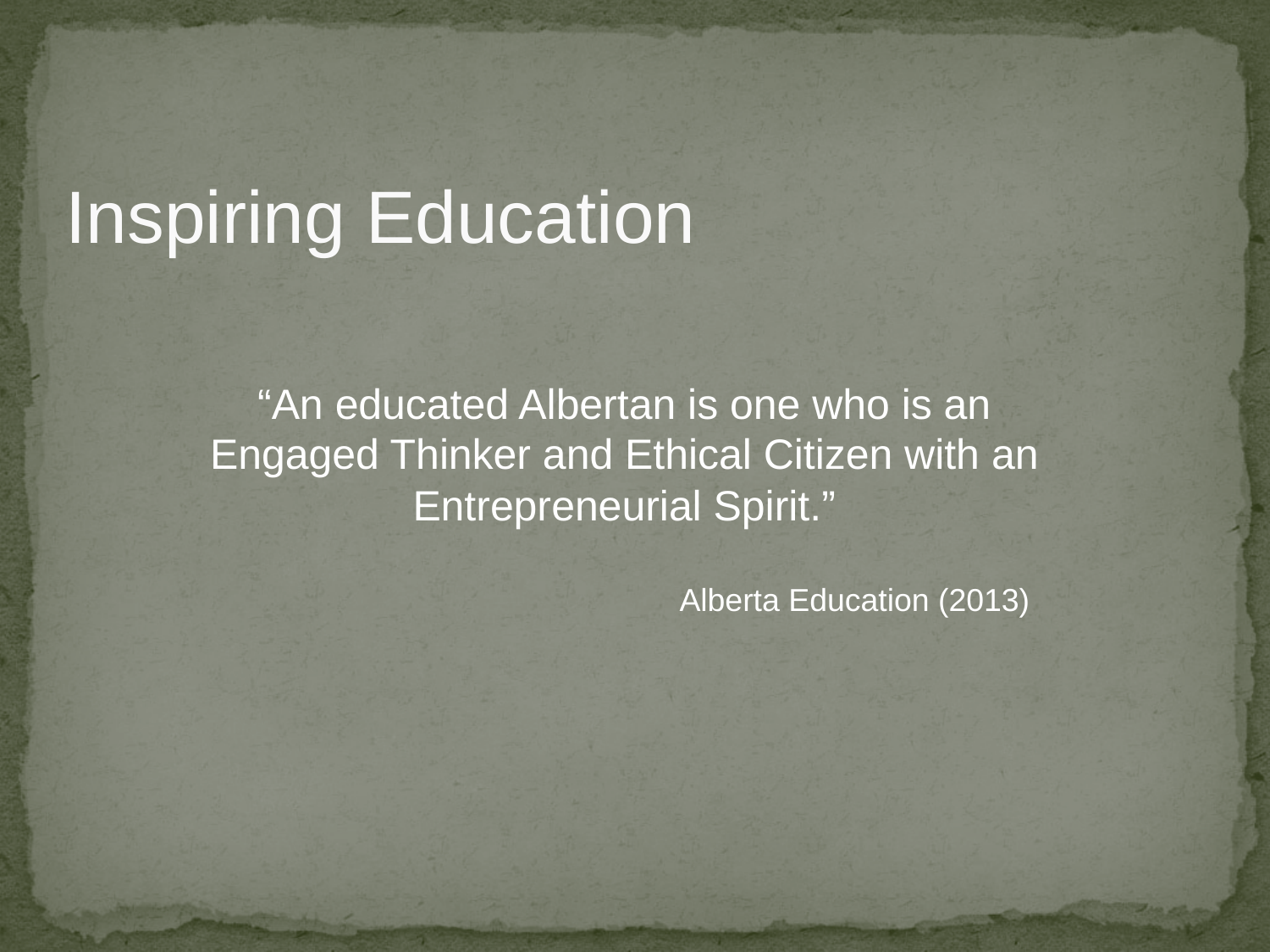

# Inspiring Education
“An educated Albertan is one who is an Engaged Thinker and Ethical Citizen with an Entrepreneurial Spirit.”

				Alberta Education (2013)